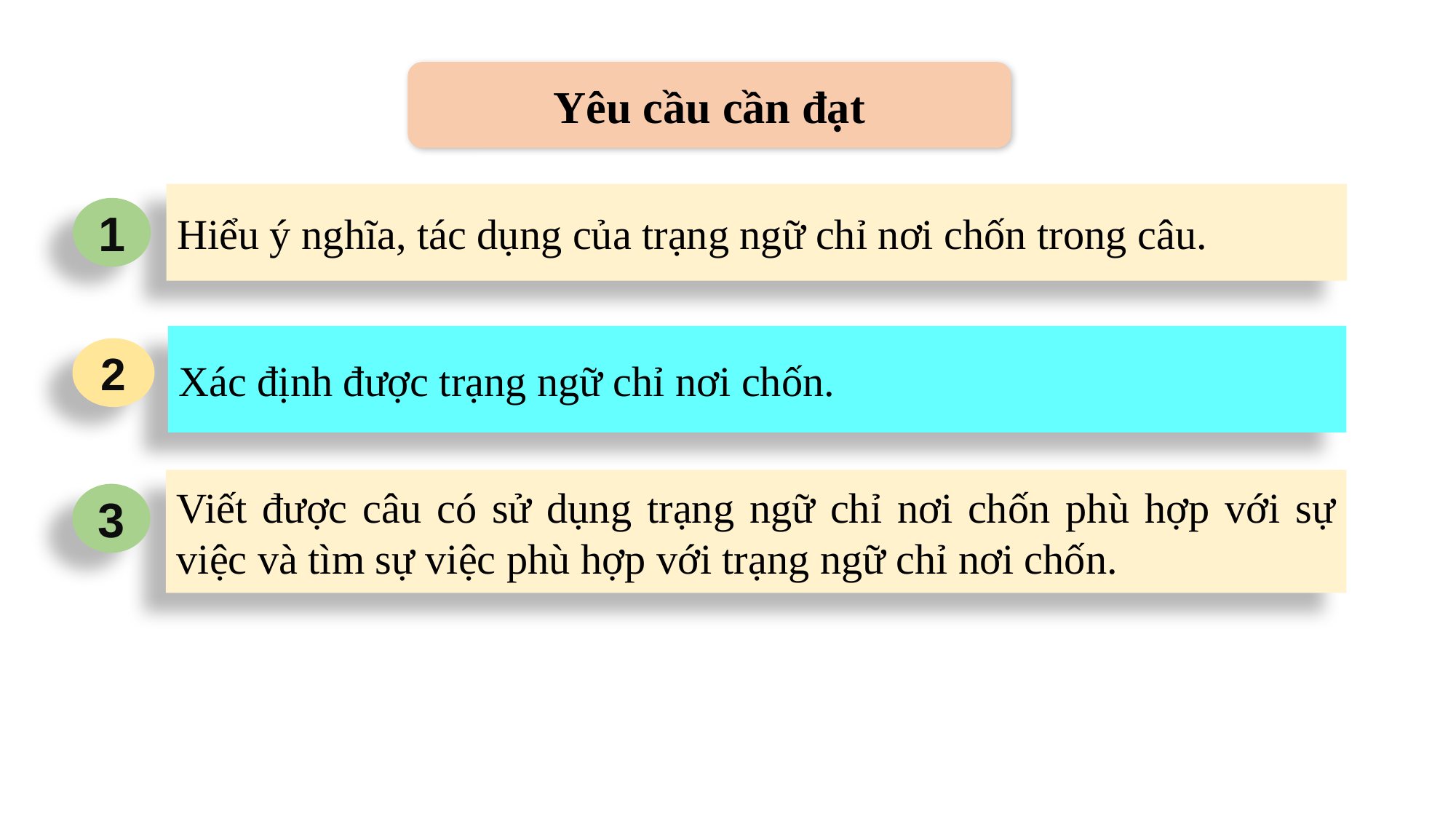

Yêu cầu cần đạt
Hiểu ý nghĩa, tác dụng của trạng ngữ chỉ nơi chốn trong câu.
1
Xác định được trạng ngữ chỉ nơi chốn.
2
Viết được câu có sử dụng trạng ngữ chỉ nơi chốn phù hợp với sự việc và tìm sự việc phù hợp với trạng ngữ chỉ nơi chốn.
3